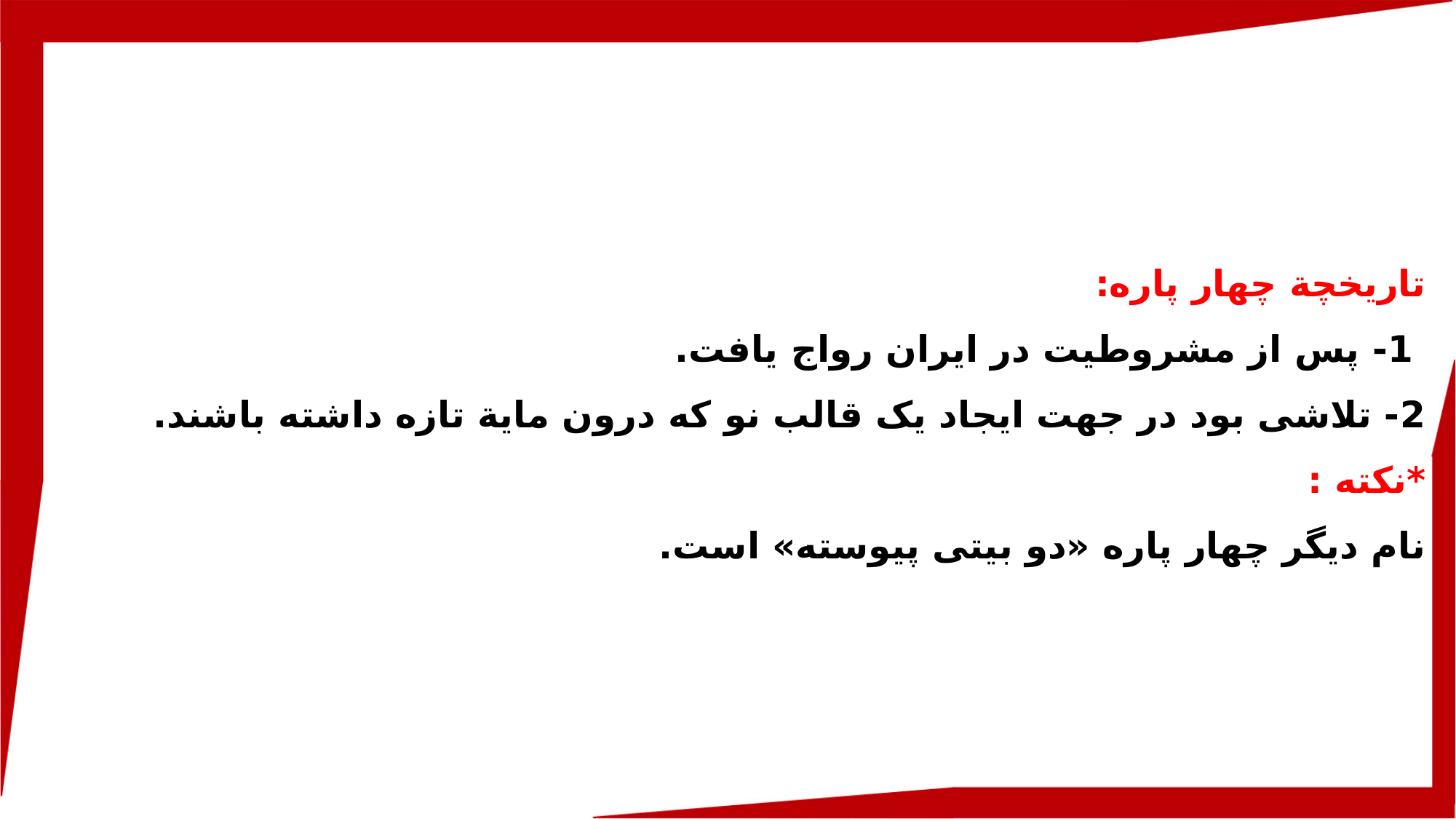

تاریخچة چهار پاره:
 	1- پس از مشروطیت در ایران رواج یافت.
	2- تلاشی بود در جهت ایجاد یک قالب نو که درون مایة تازه داشته باشند.
*نکته :
نام دیگر چهار پاره «دو بیتی پیوسته» است.